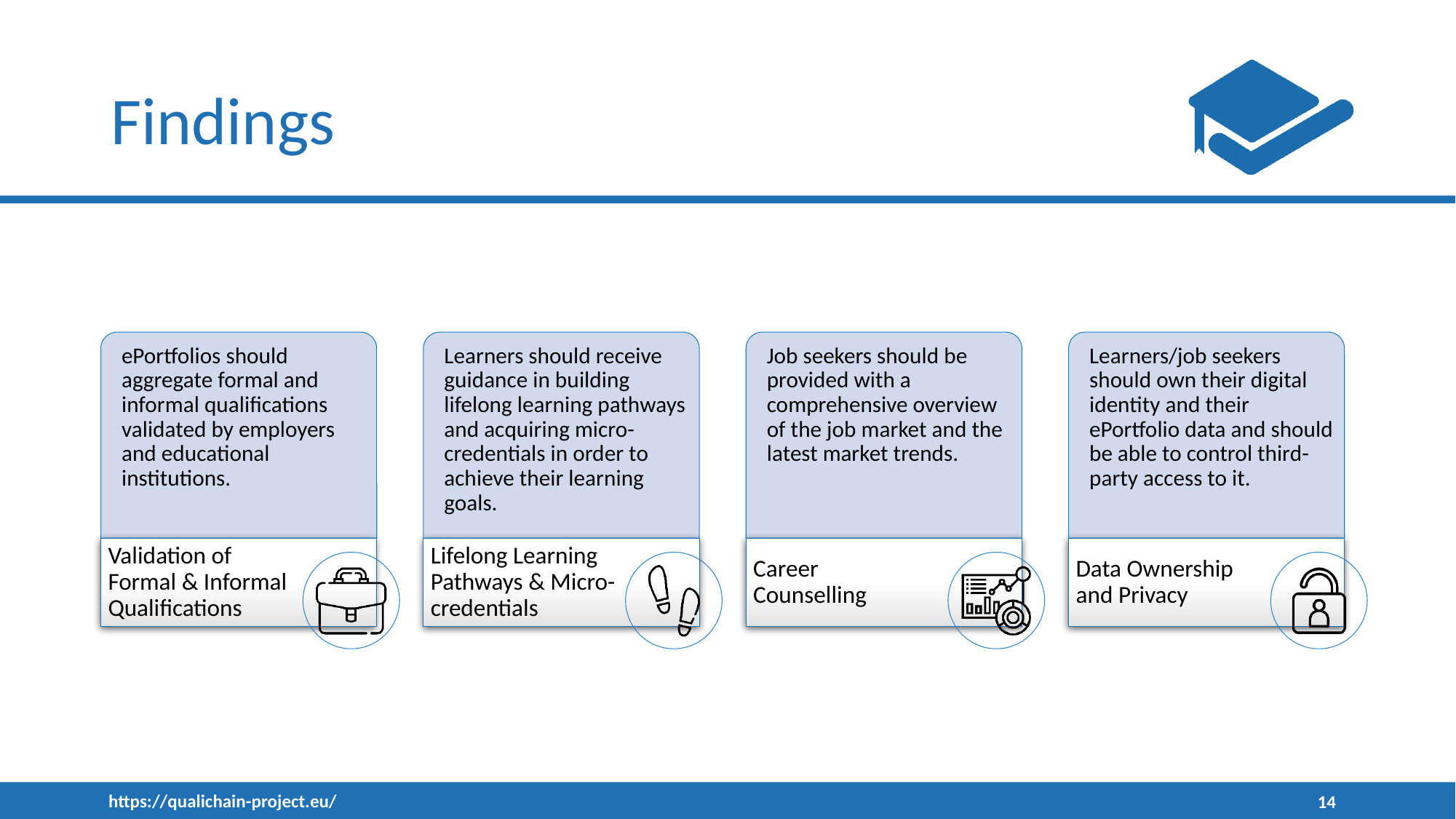

# Findings
	ePortfolios should aggregate formal and informal qualifications validated by employers and educational institutions.
Validation of Formal & Informal Qualifications
	Learners should receive guidance in building lifelong learning pathways and acquiring micro-credentials in order to achieve their learning goals.
Lifelong Learning Pathways & Micro-credentials
	Job seekers should be provided with a comprehensive overview of the job market and the latest market trends.
Career
Counselling
	Learners/job seekers should own their digital identity and their ePortfolio data and should be able to control third-party access to it.

Data Ownership and Privacy